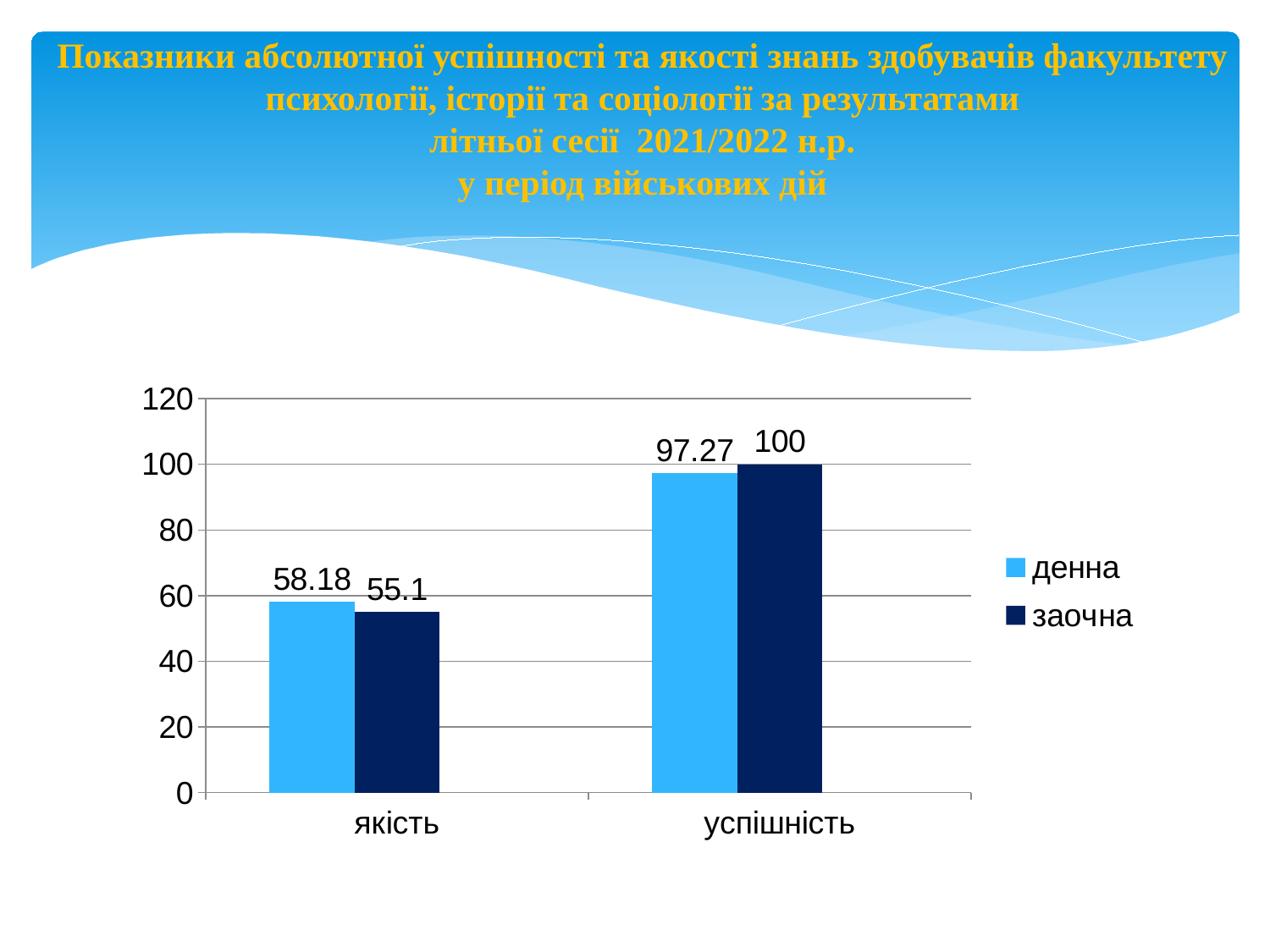

# Показники абсолютної успішності та якості знань здобувачів факультету психології, історії та соціології за результатами літньої сесії  2021/2022 н.р. у період військових дій

[unsupported chart]